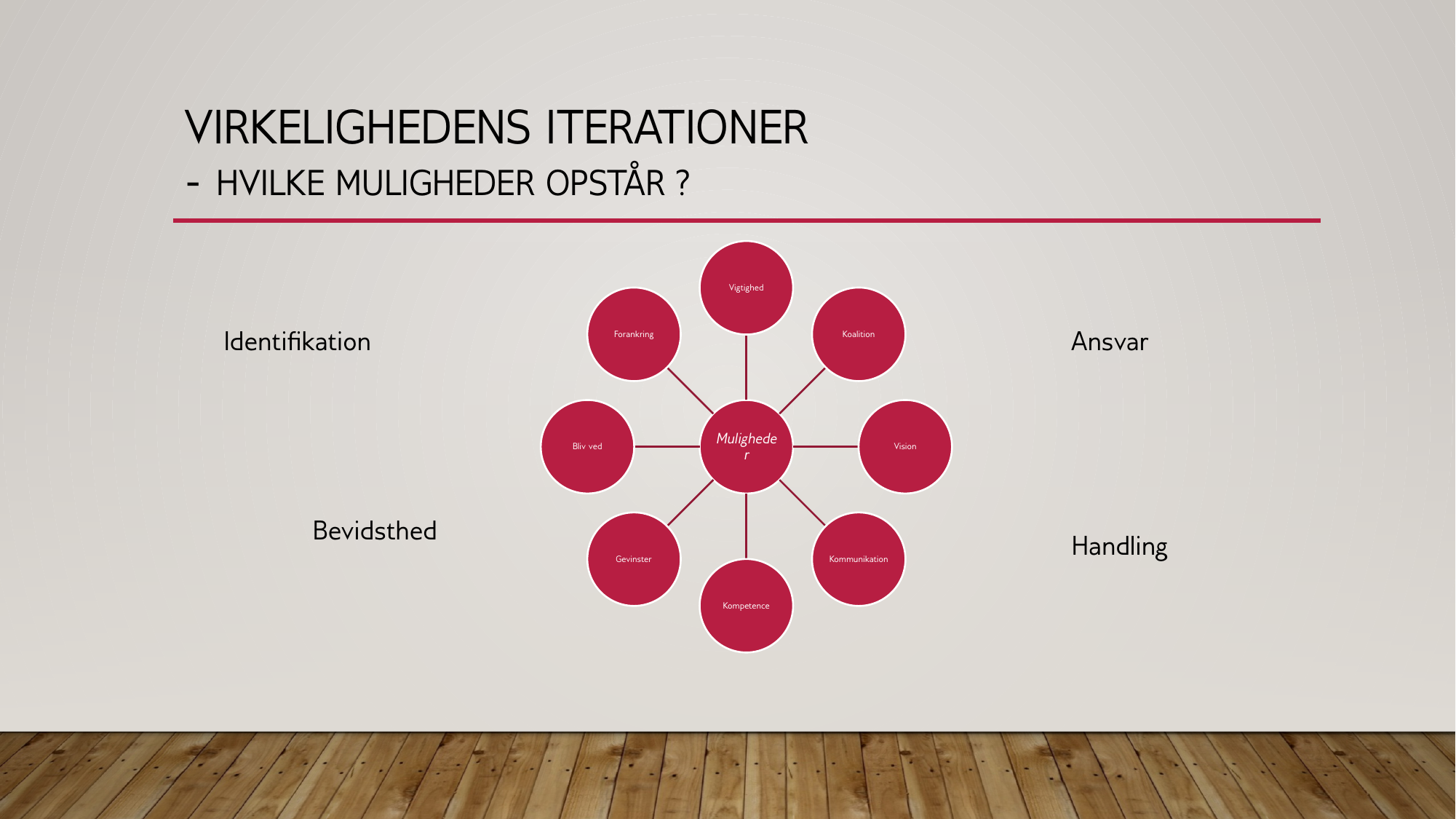

# Virkelighedens iterationer - hvilke muligheder opstår ?
Muligheder

Vigtighed

Koalition

Vision

Kommunikation

Kompetence

Gevinster

Bliv ved

Forankring
Identifikation
Ansvar
Bevidsthed
Handling